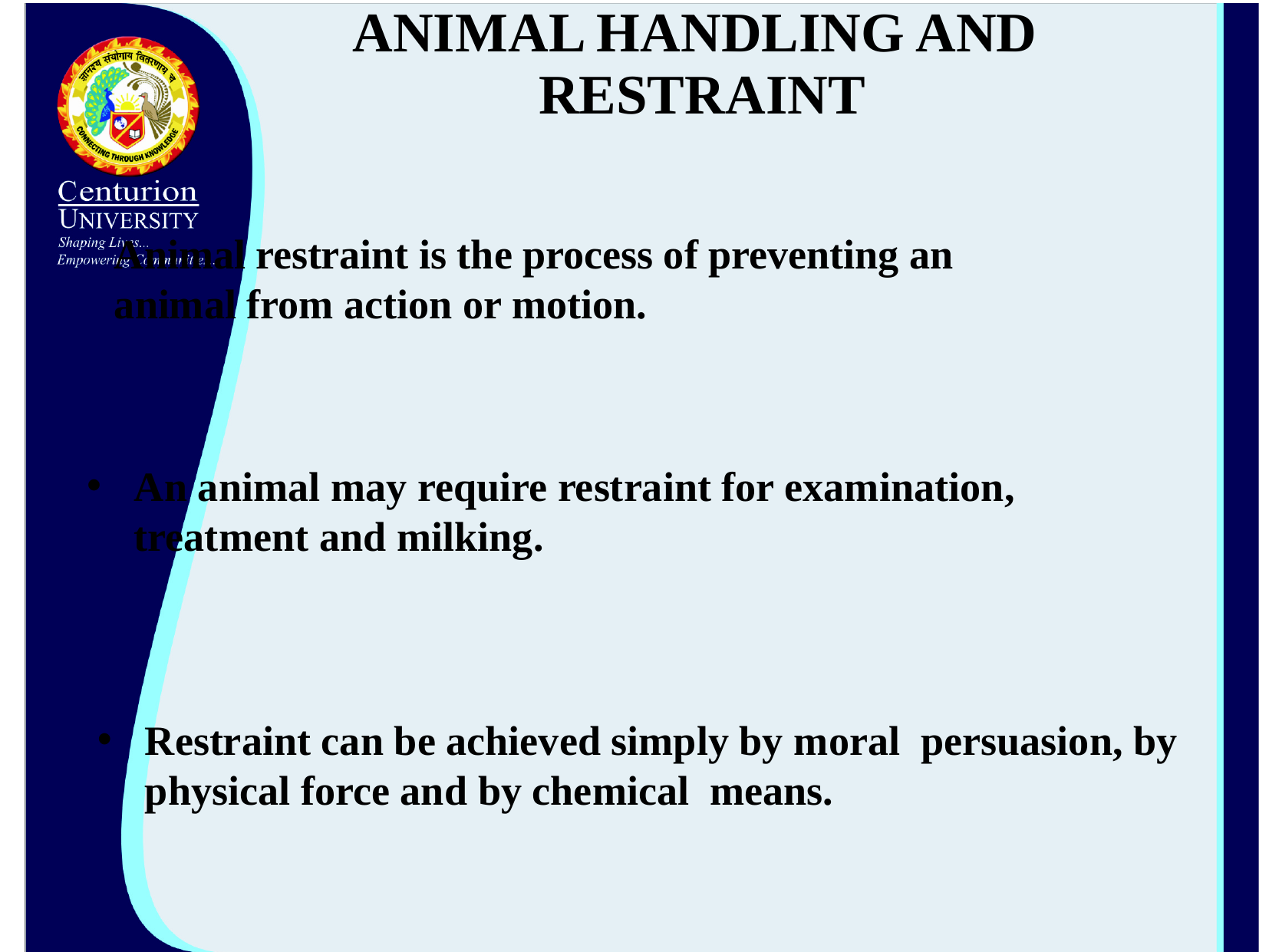

# ANIMAL HANDLING AND  RESTRAINT
Animal restraint is the process of preventing an
animal from action or motion.
An animal may require restraint for examination,  treatment and milking.
Restraint can be achieved simply by moral  persuasion, by physical force and by chemical  means.